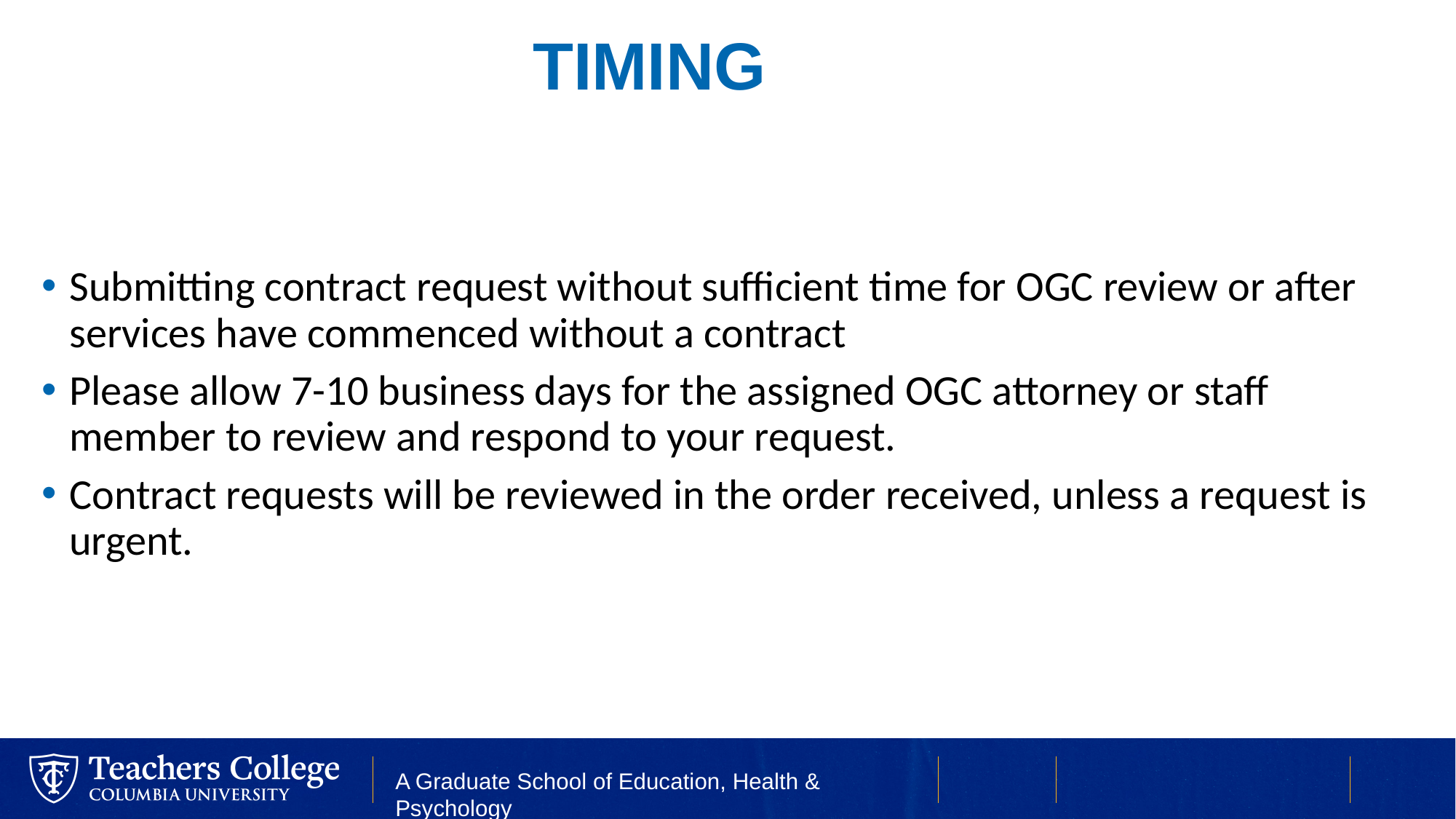

# TIMING

Submitting contract request without sufficient time for OGC review or after services have commenced without a contract
Please allow 7-10 business days for the assigned OGC attorney or staff member to review and respond to your request.
Contract requests will be reviewed in the order received, unless a request is urgent.